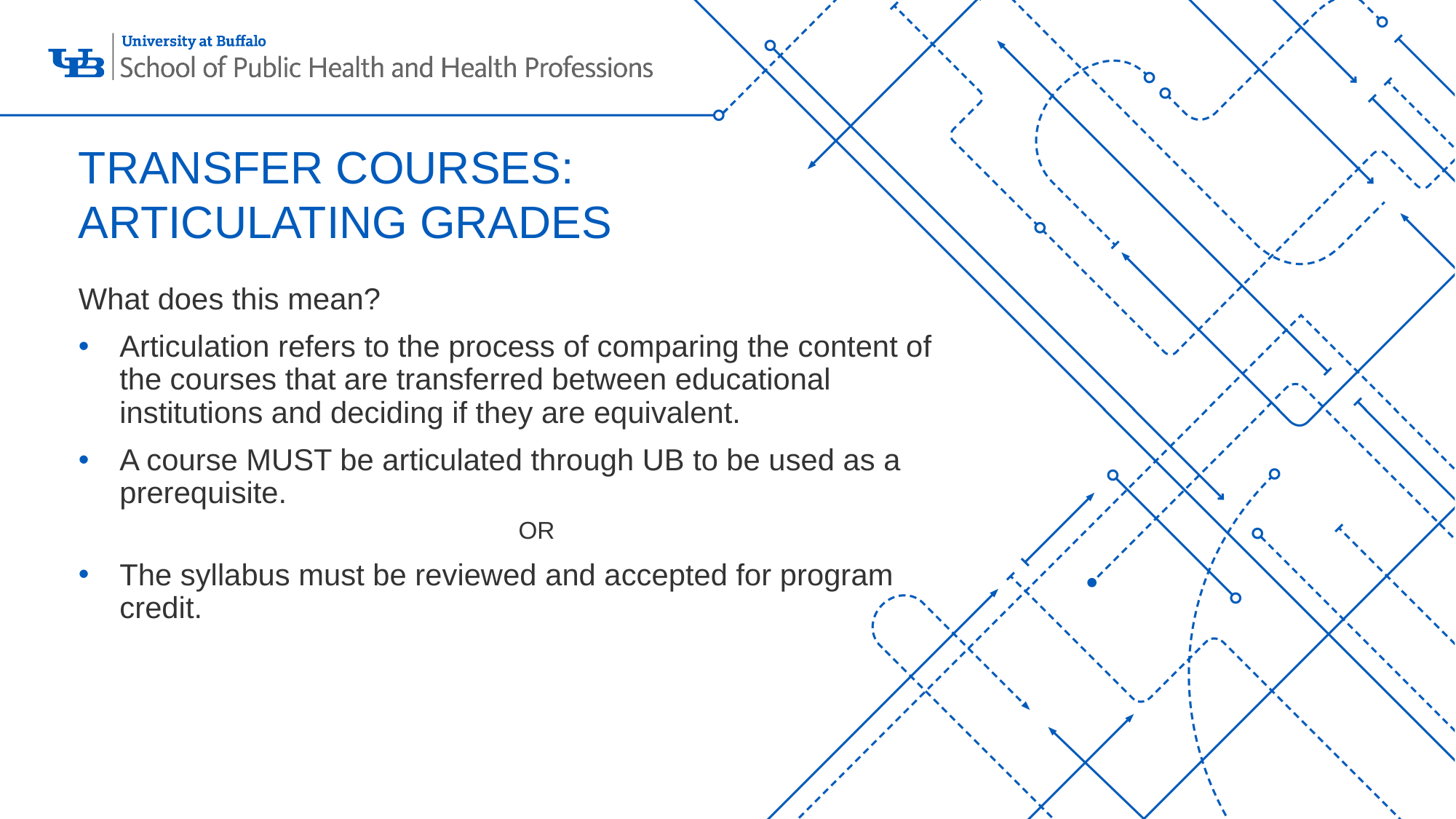

# TRANSFER COURSES:  ARTICULATING GRADES
What does this mean?
Articulation refers to the process of comparing the content of the courses that are transferred between educational institutions and deciding if they are equivalent.
A course MUST be articulated through UB to be used as a prerequisite.
OR
The syllabus must be reviewed and accepted for program credit.